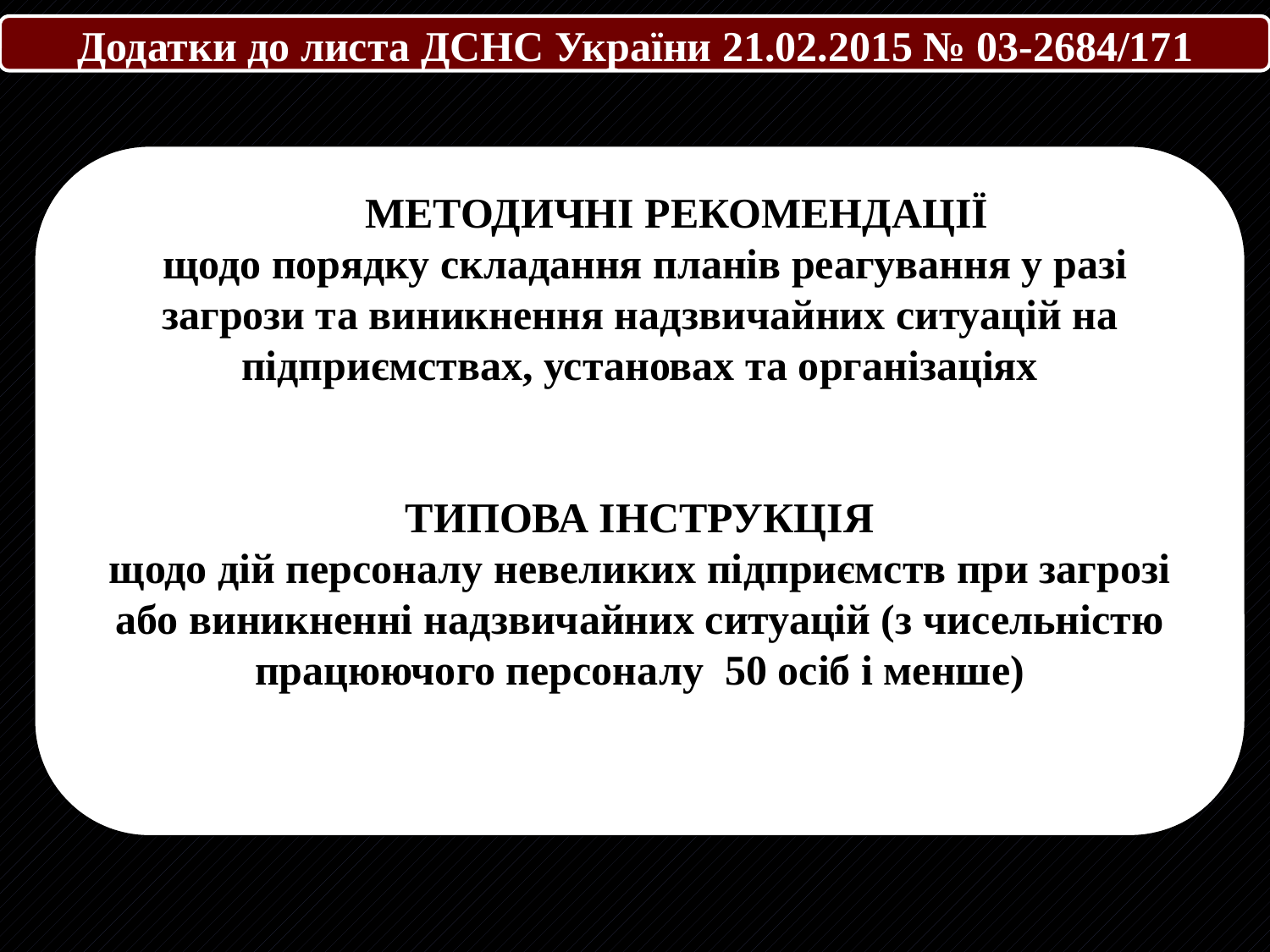

Додатки до листа ДСНС України 21.02.2015 № 03-2684/171
       МЕТОДИЧНІ РЕКОМЕНДАЦІЇ
 щодо порядку складання планів реагування у разі загрози та виникнення надзвичайних ситуацій на підприємствах, установах та організаціях

ТИПОВА ІНСТРУКЦІЯ
щодо дій персоналу невеликих підприємств при загрозі або виникненні надзвичайних ситуацій (з чисельністю працюючого персоналу  50 осіб і менше)